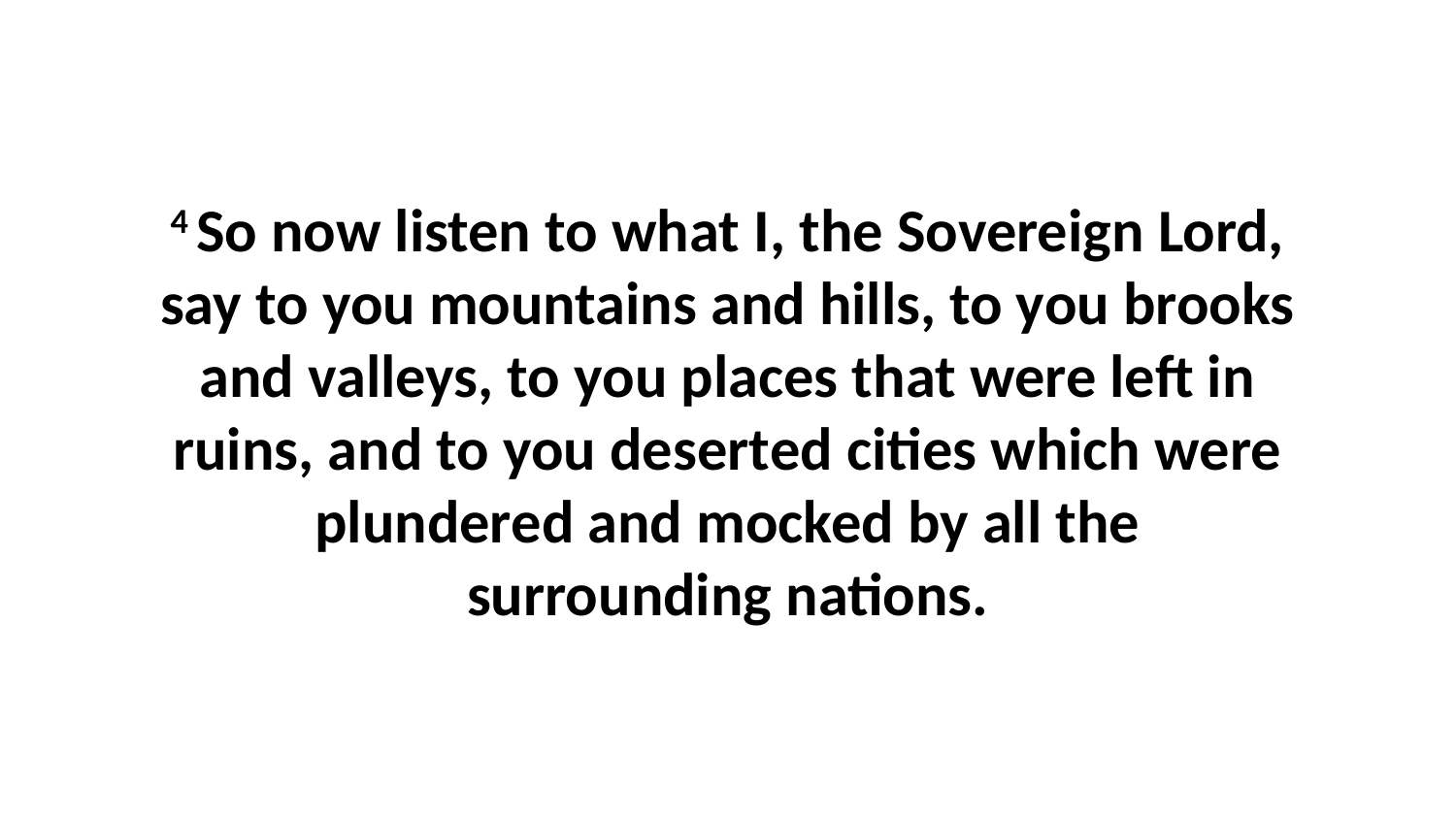

4 So now listen to what I, the Sovereign Lord, say to you mountains and hills, to you brooks and valleys, to you places that were left in ruins, and to you deserted cities which were plundered and mocked by all the surrounding nations.